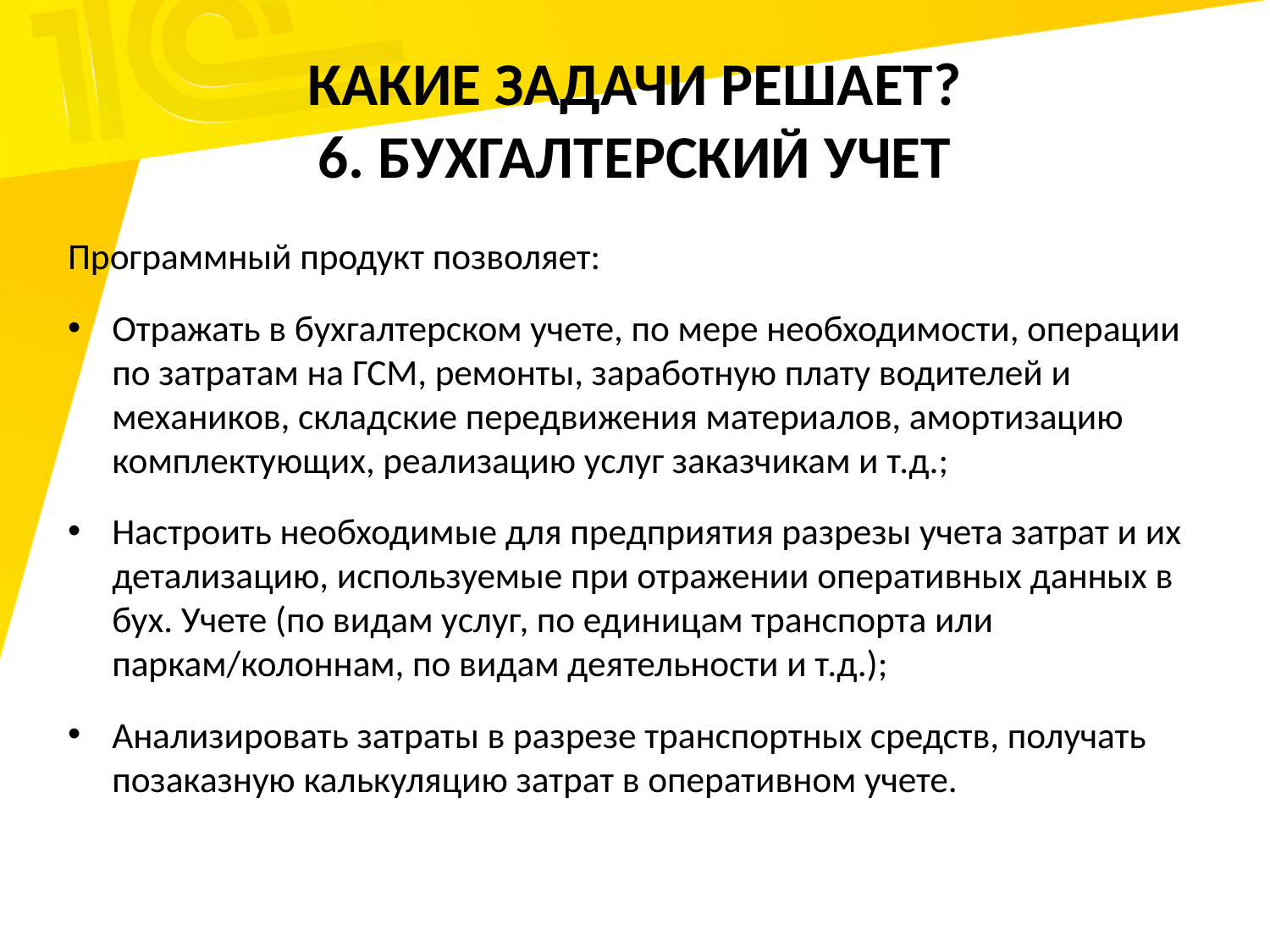

# Какие задачи решает? 6. Бухгалтерский учет
Программный продукт позволяет:
Отражать в бухгалтерском учете, по мере необходимости, операции по затратам на ГСМ, ремонты, заработную плату водителей и механиков, складские передвижения материалов, амортизацию комплектующих, реализацию услуг заказчикам и т.д.;
Настроить необходимые для предприятия разрезы учета затрат и их детализацию, используемые при отражении оперативных данных в бух. Учете (по видам услуг, по единицам транспорта или паркам/колоннам, по видам деятельности и т.д.);
Анализировать затраты в разрезе транспортных средств, получать позаказную калькуляцию затрат в оперативном учете.